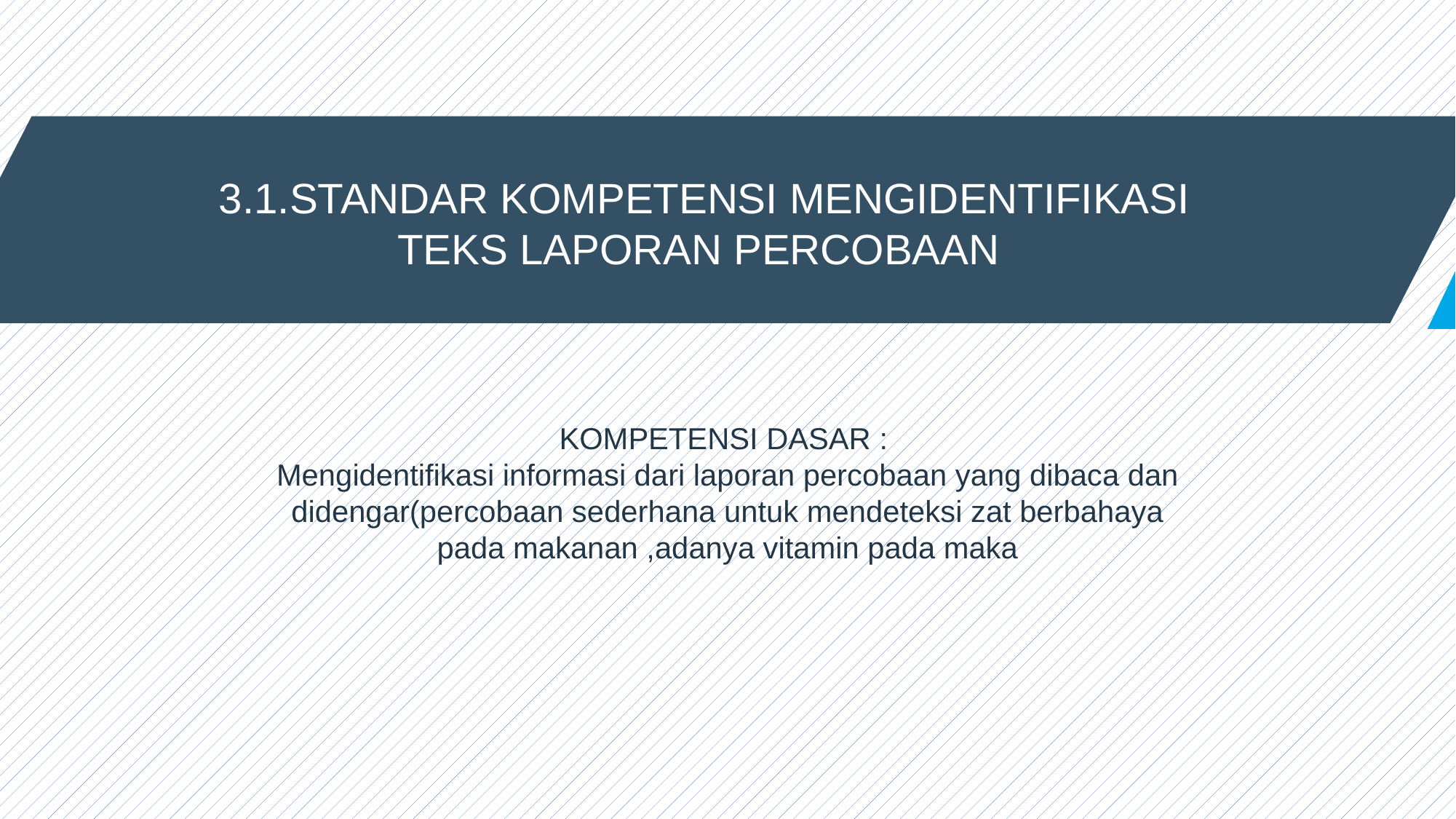

3.1.STANDAR KOMPETENSI MENGIDENTIFIKASI TEKS LAPORAN PERCOBAAN
KOMPETENSI DASAR :
Mengidentifikasi informasi dari laporan percobaan yang dibaca dan didengar(percobaan sederhana untuk mendeteksi zat berbahaya pada makanan ,adanya vitamin pada maka